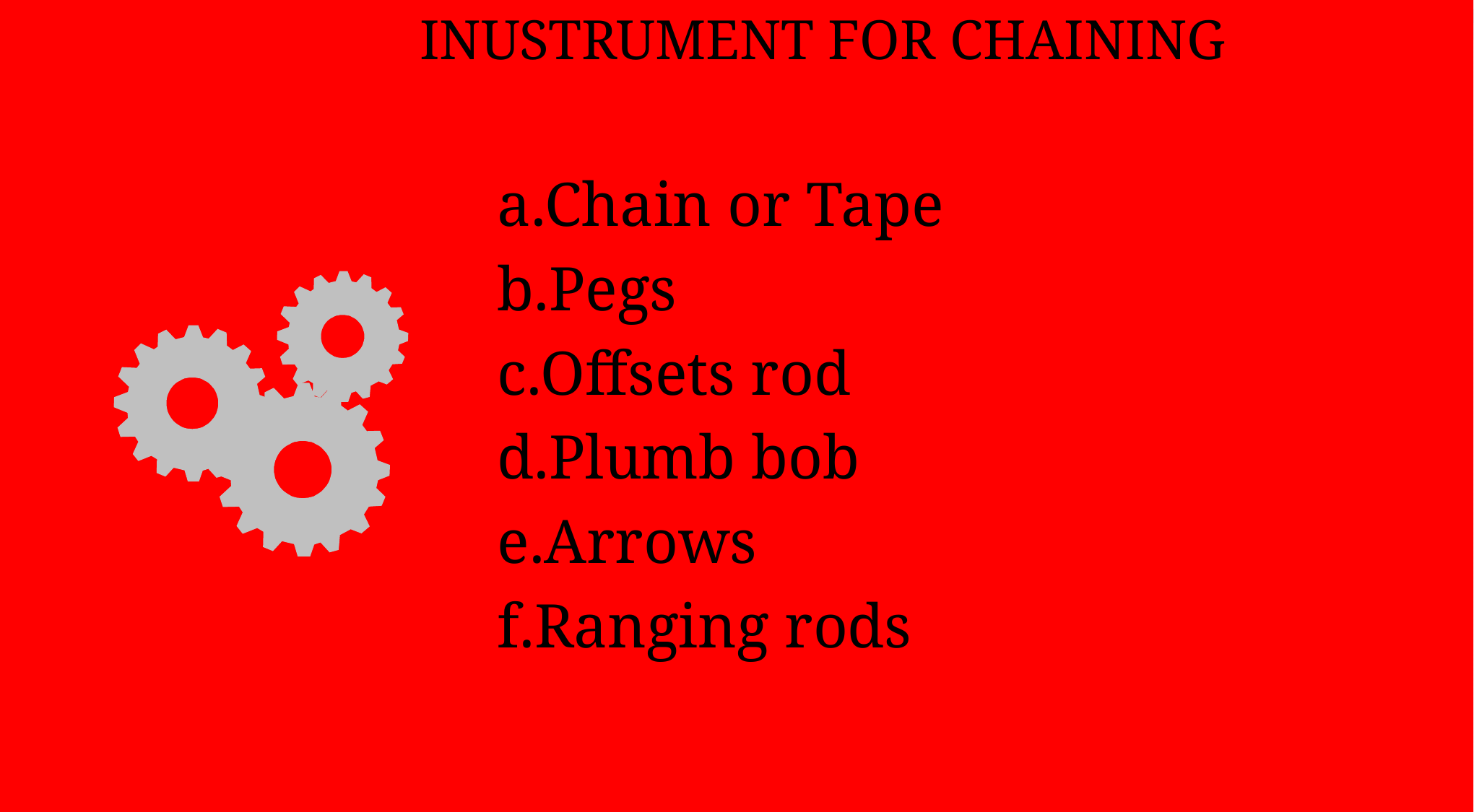

INUSTRUMENT FOR CHAINING

                               a.Chain or Tape
                               b.Pegs
                               c.Offsets rod
                               d.Plumb bob
                               e.Arrows
                               f.Ranging rods